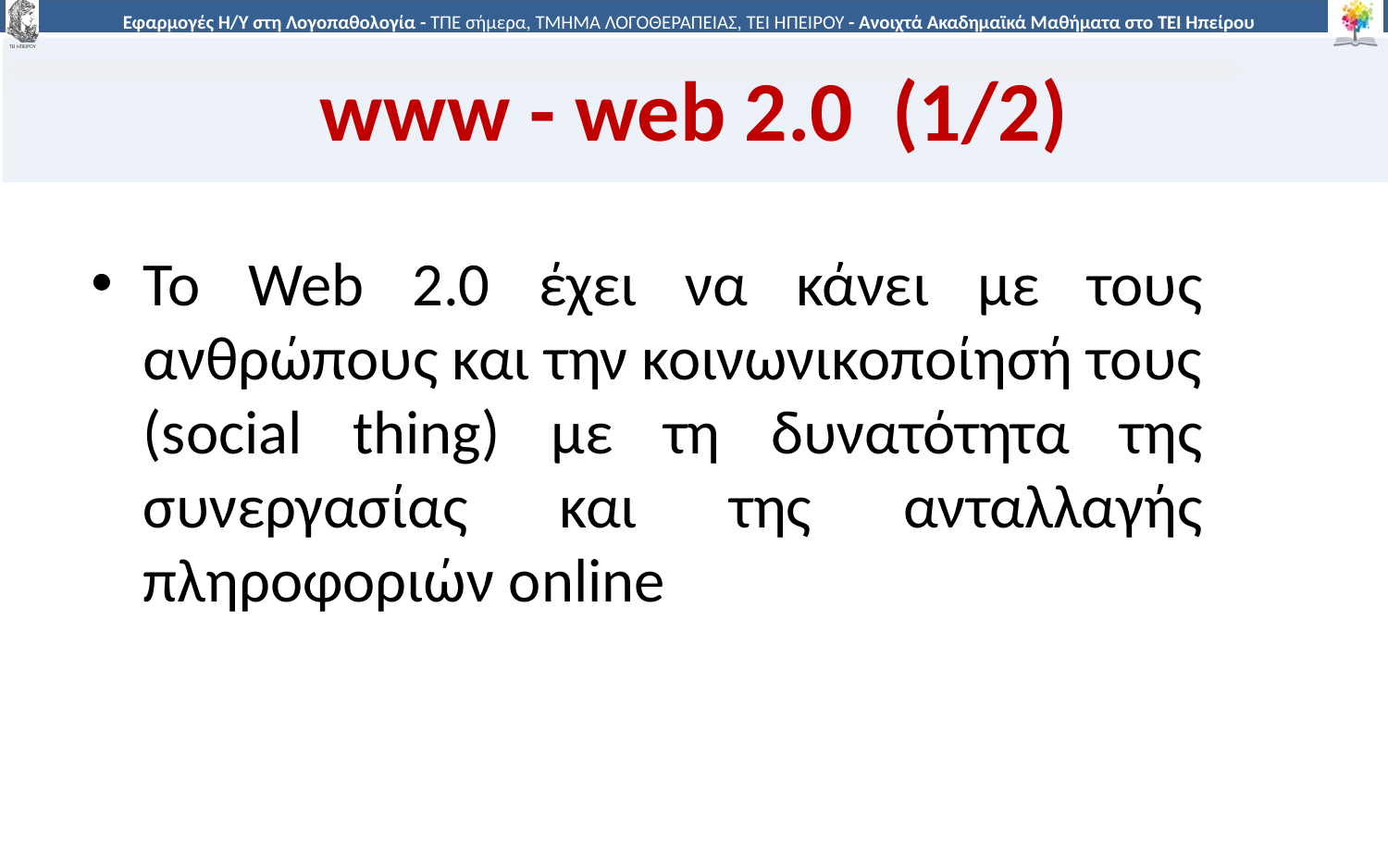

# www - web 2.0  (1/2)
Το Web 2.0 έχει να κάνει με τους ανθρώπους και την κοινωνικοποίησή τους (social thing) με τη δυνατότητα της συνεργασίας και της ανταλλαγής πληροφοριών online